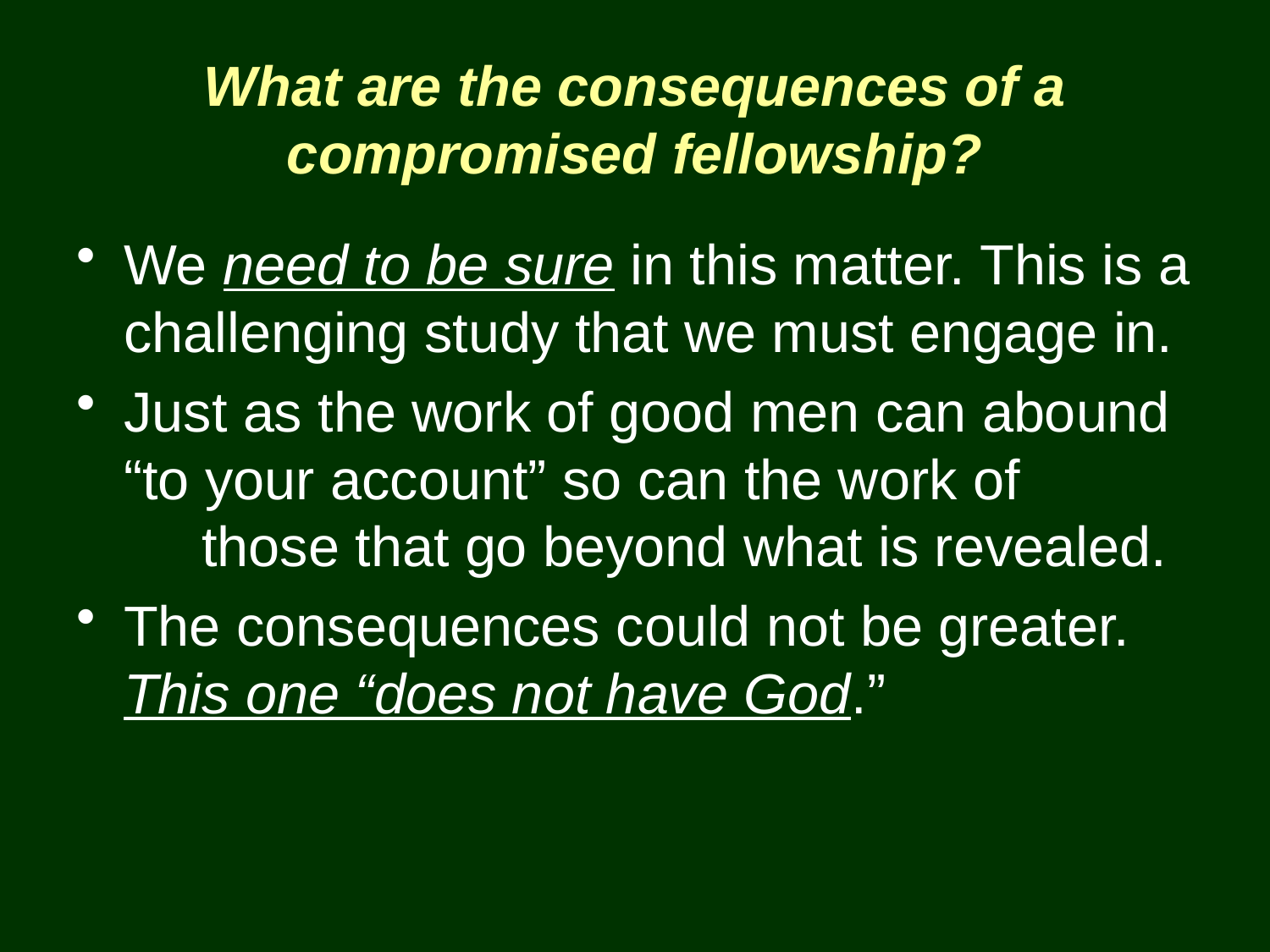

# What are the consequences of a compromised fellowship?
We need to be sure in this matter. This is a challenging study that we must engage in.
Just as the work of good men can abound “to your account” so can the work of                 those that go beyond what is revealed.
The consequences could not be greater. This one “does not have God.”